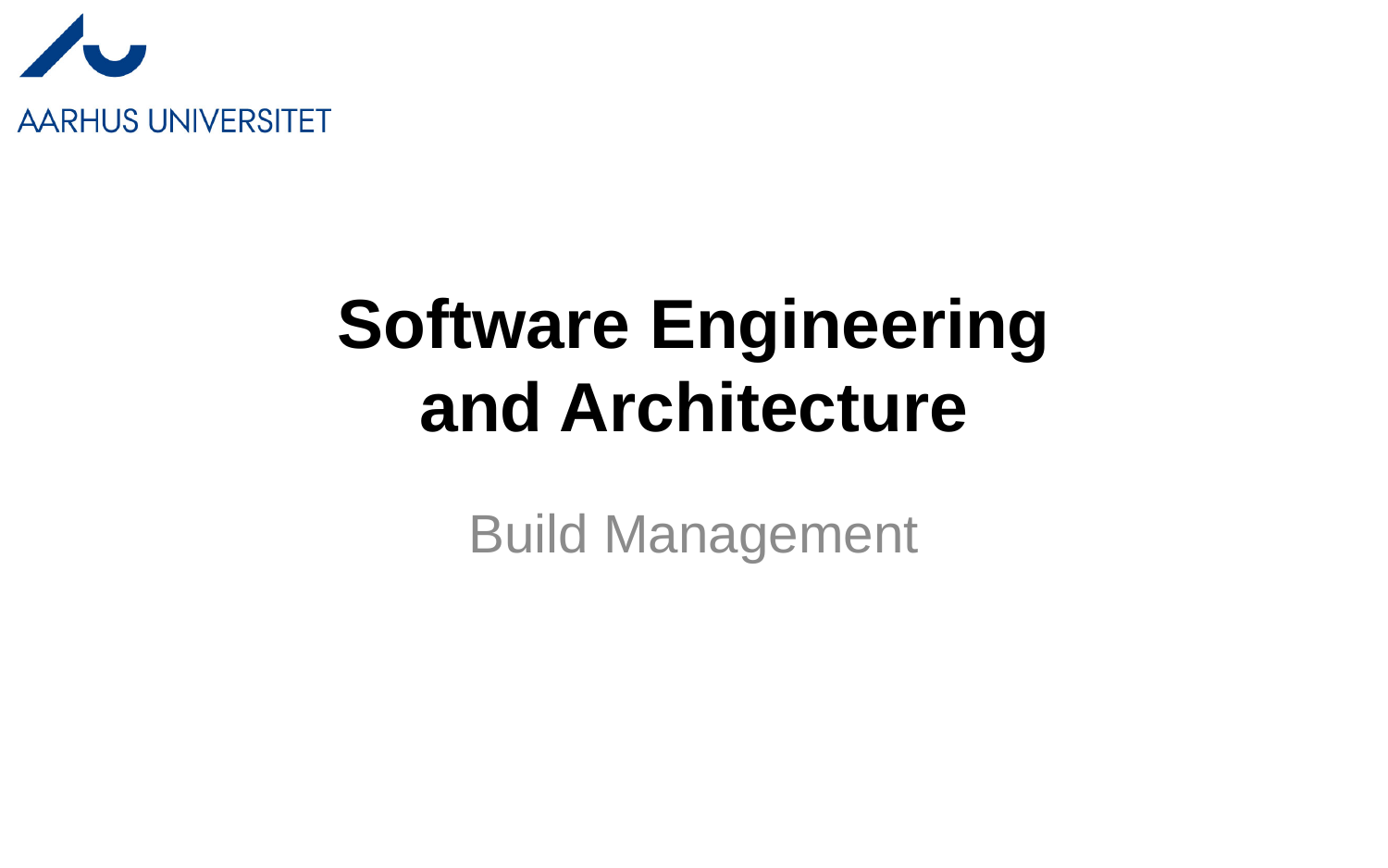

# Software Engineering and Architecture
Build Management